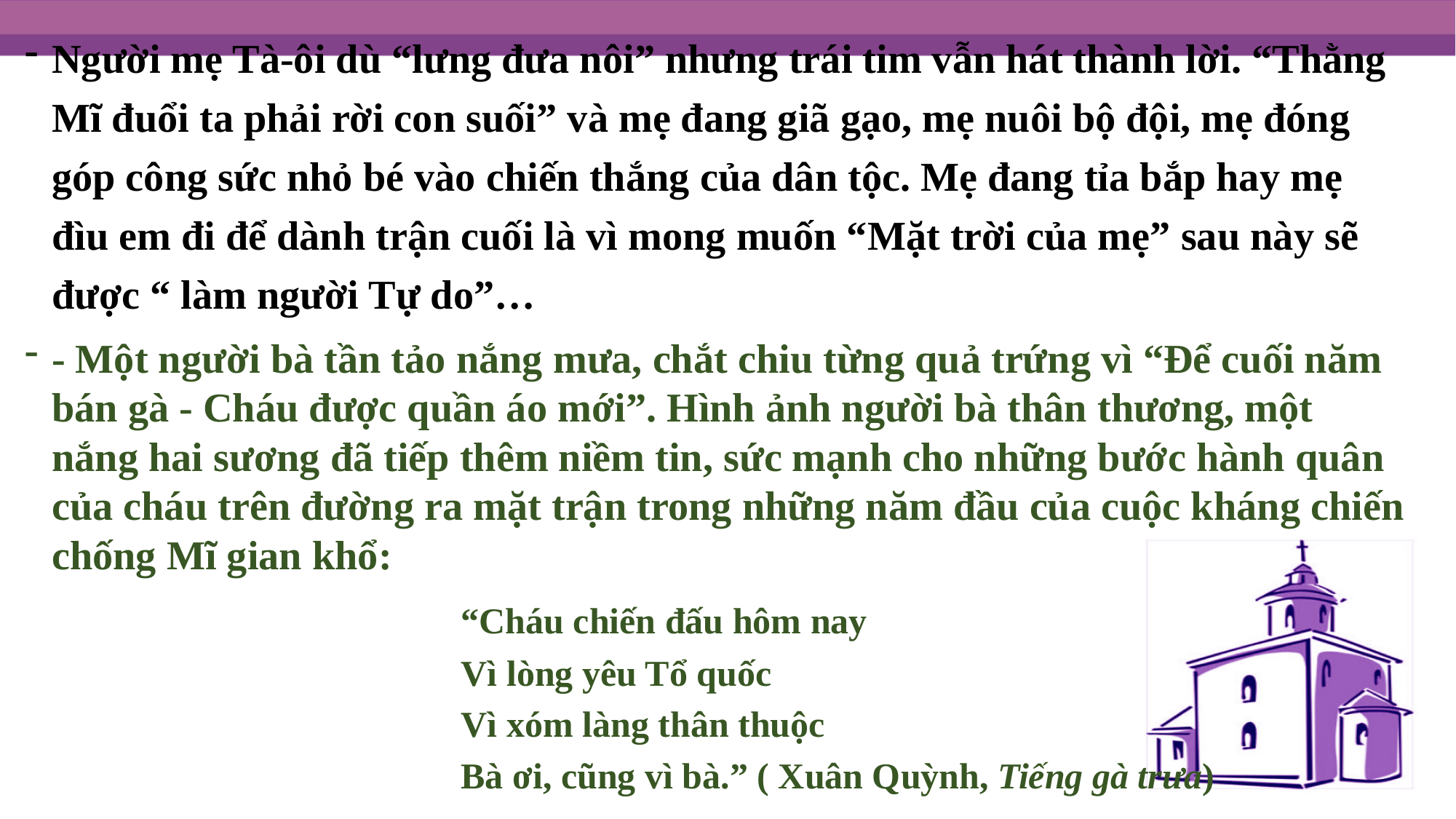

Người mẹ Tà-ôi dù “lưng đưa nôi” nhưng trái tim vẫn hát thành lời. “Thằng Mĩ đuổi ta phải rời con suối” và mẹ đang giã gạo, mẹ nuôi bộ đội, mẹ đóng góp công sức nhỏ bé vào chiến thắng của dân tộc. Mẹ đang tỉa bắp hay mẹ đìu em đi để dành trận cuối là vì mong muốn “Mặt trời của mẹ” sau này sẽ được “ làm người Tự do”…
- Một người bà tần tảo nắng mưa, chắt chiu từng quả trứng vì “Để cuối năm bán gà - Cháu được quần áo mới”. Hình ảnh người bà thân thương, một nắng hai sương đã tiếp thêm niềm tin, sức mạnh cho những bước hành quân của cháu trên đường ra mặt trận trong những năm đầu của cuộc kháng chiến chống Mĩ gian khổ:
				“Cháu chiến đấu hôm nay
Vì lòng yêu Tổ quốc
Vì xóm làng thân thuộc
Bà ơi, cũng vì bà.” ( Xuân Quỳnh, Tiếng gà trưa)